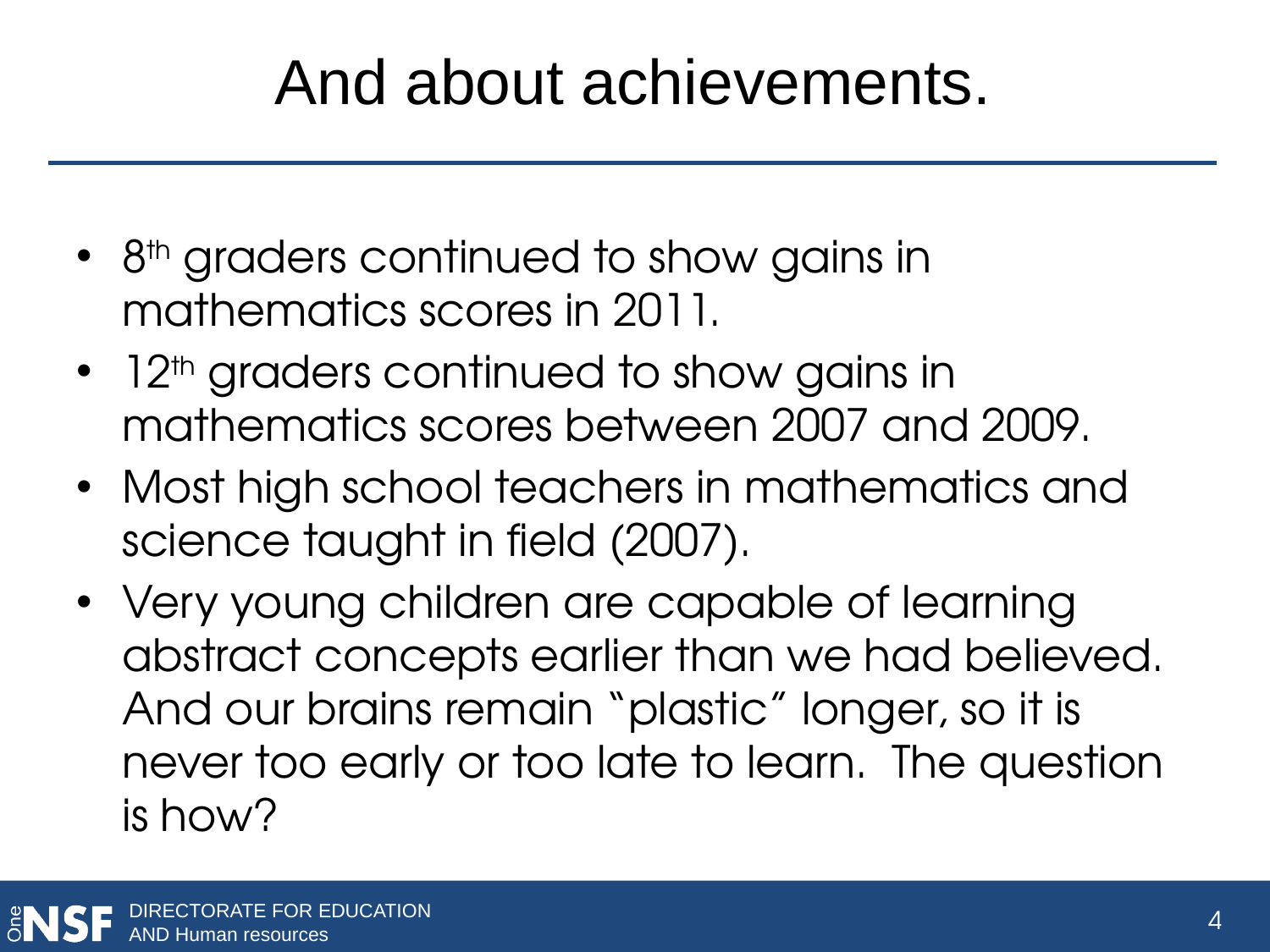

# And about achievements.
8th graders continued to show gains in mathematics scores in 2011.
12th graders continued to show gains in mathematics scores between 2007 and 2009.
Most high school teachers in mathematics and science taught in field (2007).
Very young children are capable of learning abstract concepts earlier than we had believed. And our brains remain “plastic” longer, so it is never too early or too late to learn.  The question is how?